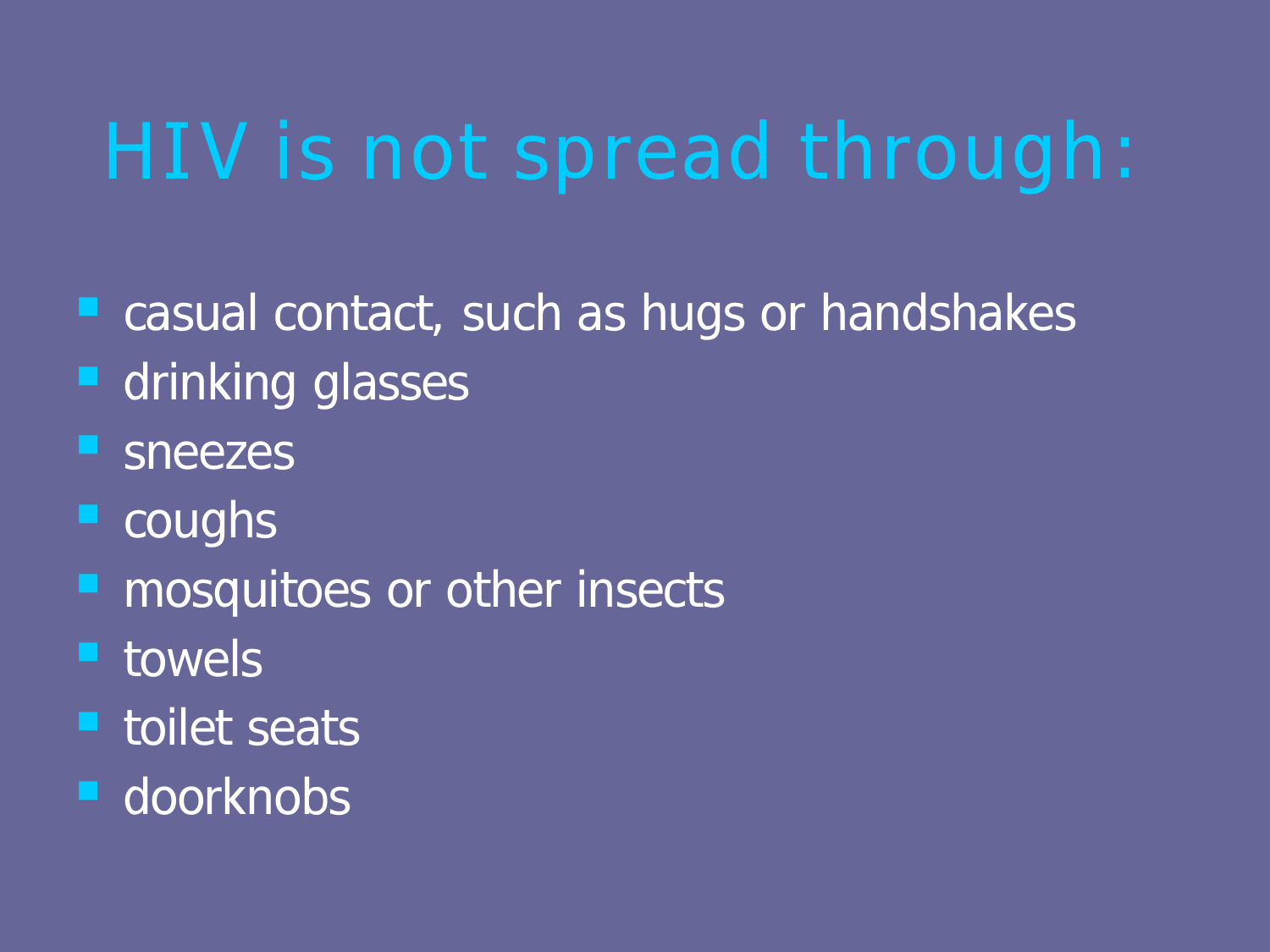

# HIV is not spread through:
casual contact, such as hugs or handshakes
drinking glasses
sneezes
coughs
mosquitoes or other insects
towels
toilet seats
doorknobs